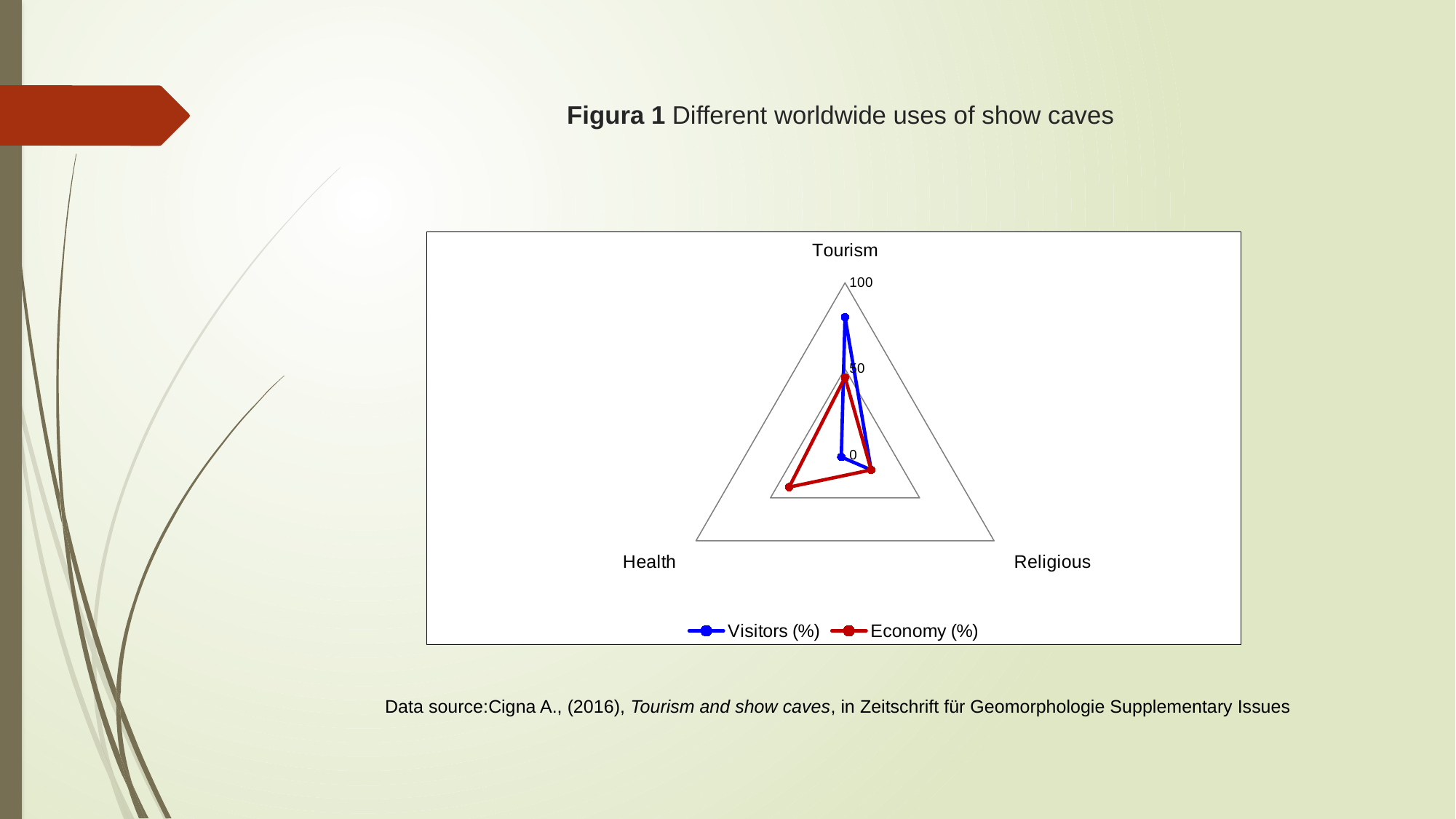

# Figura 1 Different worldwide uses of show caves

### Chart

| Category | Visitors (%) | Economy (%) |
|---|---|---|
| Tourism | 80.0 | 45.0 |
| Religious | 17.5 | 17.5 |
| Health | 2.5 | 37.5 |
Data source:Cigna A., (2016), Tourism and show caves, in Zeitschrift für Geomorphologie Supplementary Issues